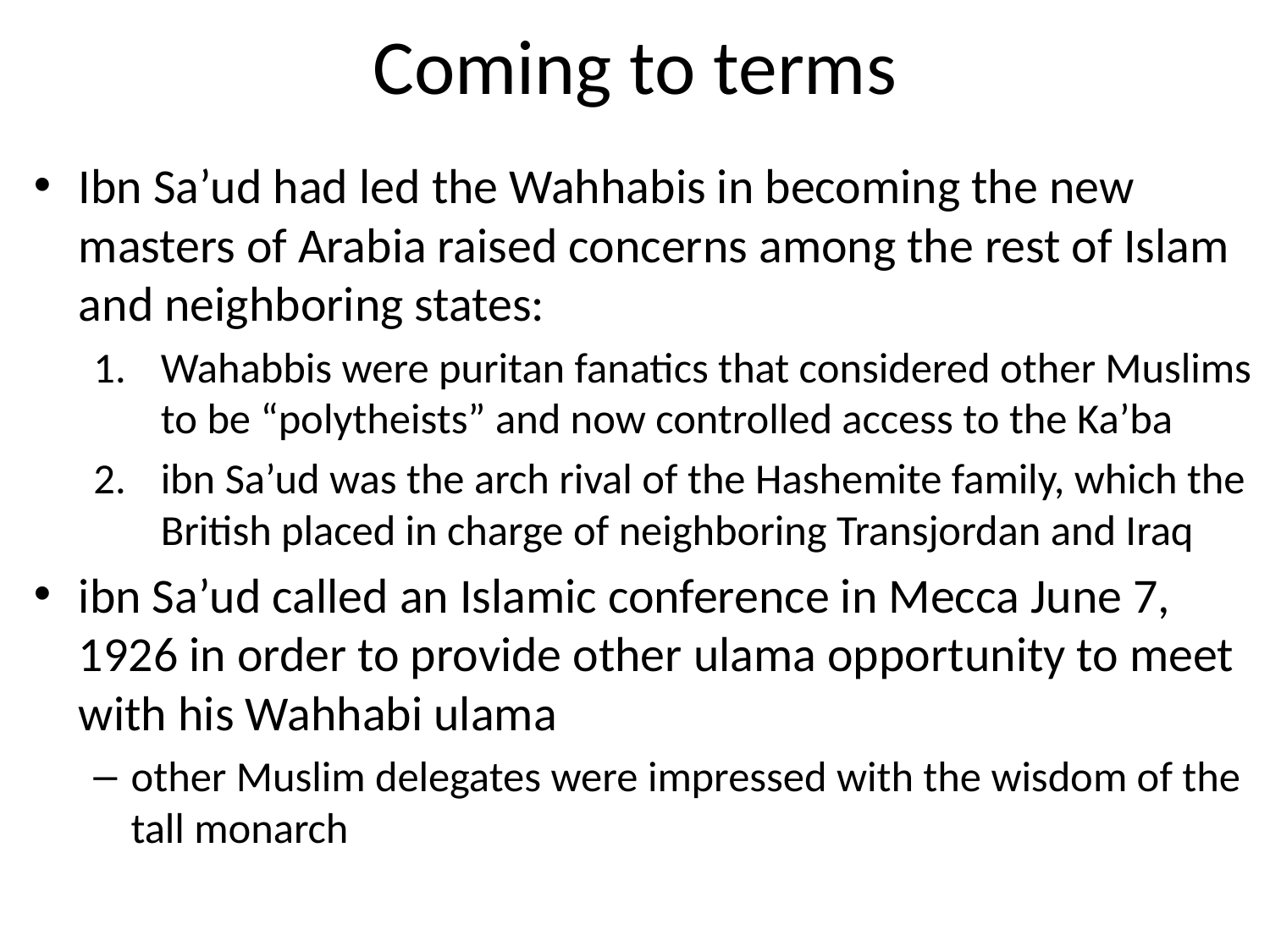

# Coming to terms
Ibn Sa’ud had led the Wahhabis in becoming the new masters of Arabia raised concerns among the rest of Islam and neighboring states:
Wahabbis were puritan fanatics that considered other Muslims to be “polytheists” and now controlled access to the Ka’ba
ibn Sa’ud was the arch rival of the Hashemite family, which the British placed in charge of neighboring Transjordan and Iraq
ibn Sa’ud called an Islamic conference in Mecca June 7, 1926 in order to provide other ulama opportunity to meet with his Wahhabi ulama
other Muslim delegates were impressed with the wisdom of the tall monarch